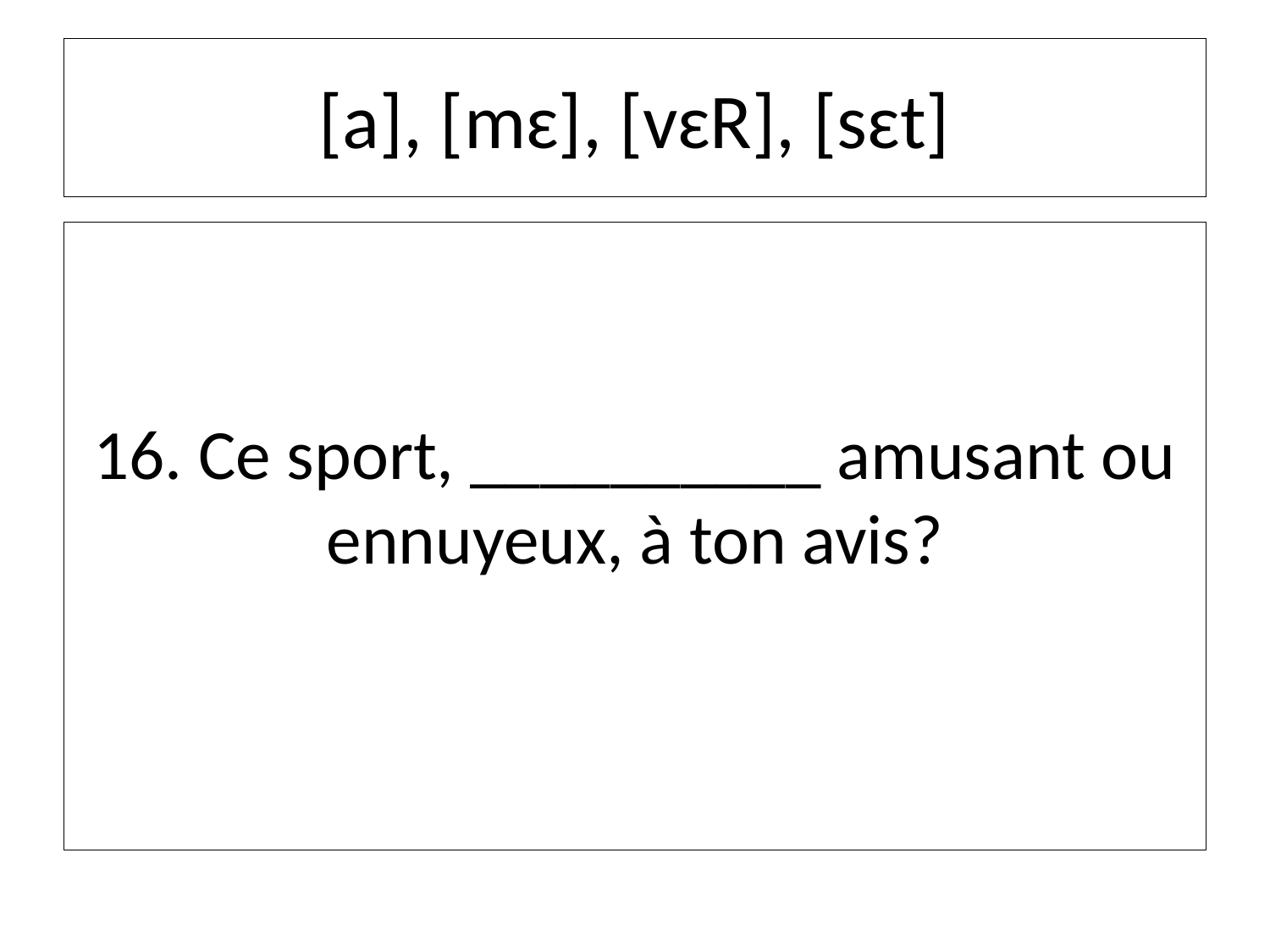

# [a], [mɛ], [vɛR], [sɛt]

16. Ce sport, __________ amusant ou ennuyeux, à ton avis?